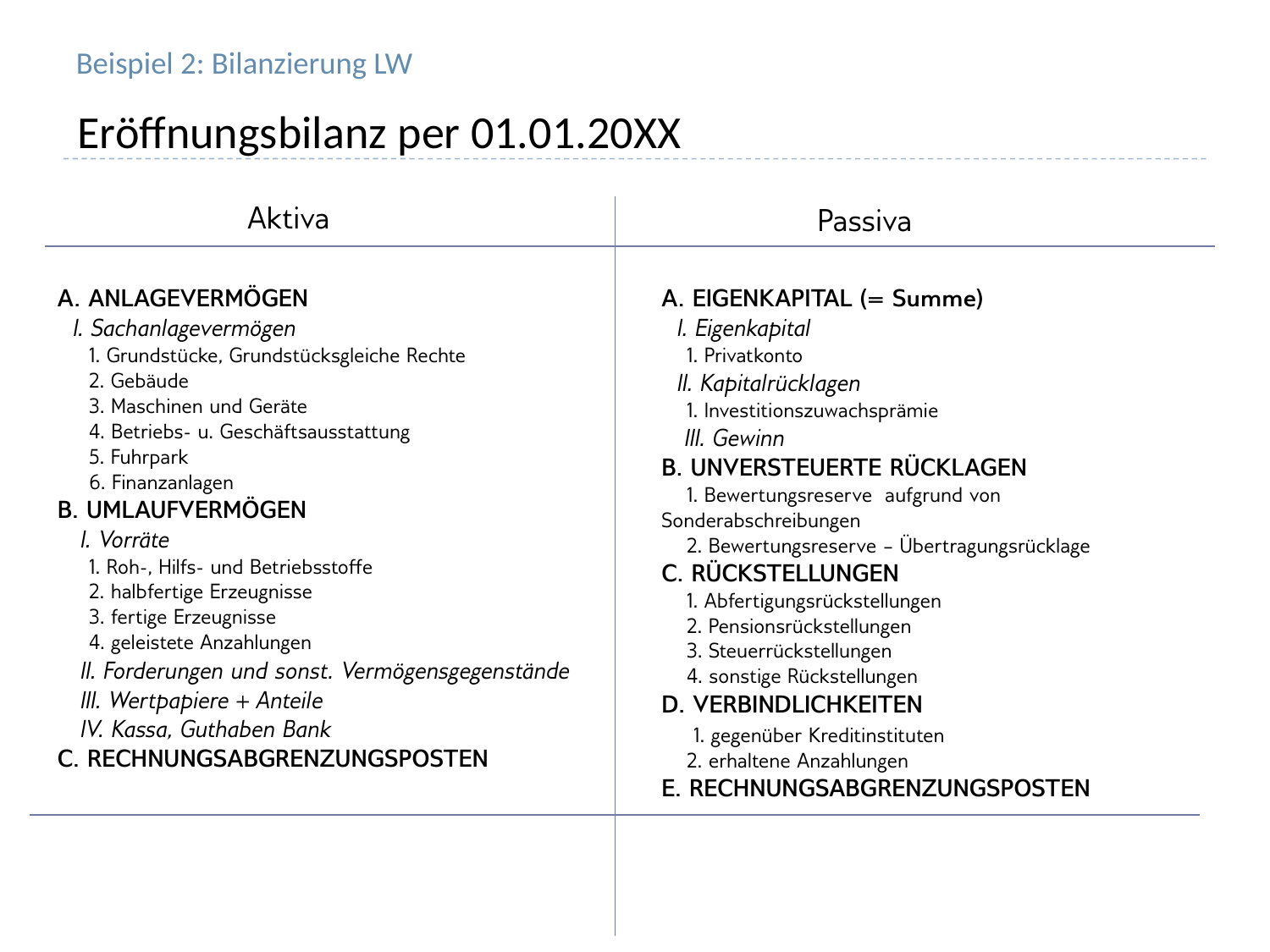

# Beispiel 2: Bilanzierung LW
Eröffnungsbilanz per 01.01.20XX

Aktiva
Passiva
A. ANLAGEVERMÖGEN
  I. Sachanlagevermögen
     1. Grundstücke, Grundstücksgleiche Rechte
     2. Gebäude
     3. Maschinen und Geräte
     4. Betriebs- u. Geschäftsausstattung
     5. Fuhrpark
     6. Finanzanlagen
B. UMLAUFVERMÖGEN
   I. Vorräte
     1. Roh-, Hilfs- und Betriebsstoffe
     2. halbfertige Erzeugnisse
     3. fertige Erzeugnisse
     4. geleistete Anzahlungen
   II. Forderungen und sonst. Vermögensgegenstände
   III. Wertpapiere + Anteile
   IV. Kassa, Guthaben Bank
C. RECHNUNGSABGRENZUNGSPOSTEN
A. EIGENKAPITAL (= Summe)
  I. Eigenkapital
    1. Privatkonto
  II. Kapitalrücklagen
    1. Investitionszuwachsprämie
   III. Gewinn
B. UNVERSTEUERTE RÜCKLAGEN
    1. Bewertungsreserve  aufgrund von Sonderabschreibungen
    2. Bewertungsreserve – Übertragungsrücklage
C. RÜCKSTELLUNGEN
    1. Abfertigungsrückstellungen
    2. Pensionsrückstellungen
    3. Steuerrückstellungen
    4. sonstige Rückstellungen
D. VERBINDLICHKEITEN
    1. gegenüber Kreditinstituten
    2. erhaltene Anzahlungen
E. RECHNUNGSABGRENZUNGSPOSTEN